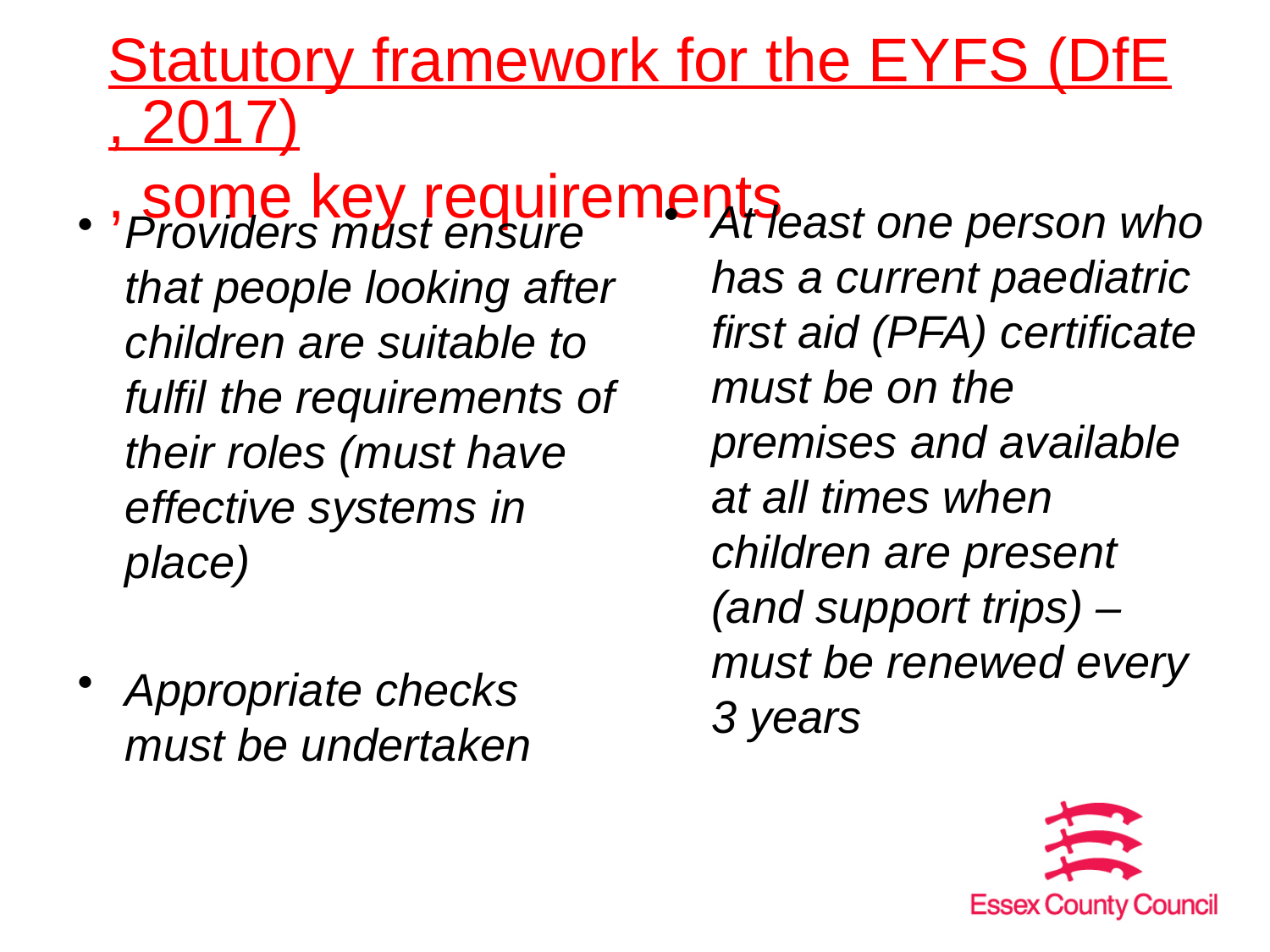

# Statutory framework for the EYFS (DfE, 2017), some key requirements
At least one person who has a current paediatric first aid (PFA) certificate must be on the premises and available at all times when children are present (and support trips) – must be renewed every 3 years

Providers must ensure that people looking after children are suitable to fulfil the requirements of their roles (must have effective systems in place)

Appropriate checks must be undertaken